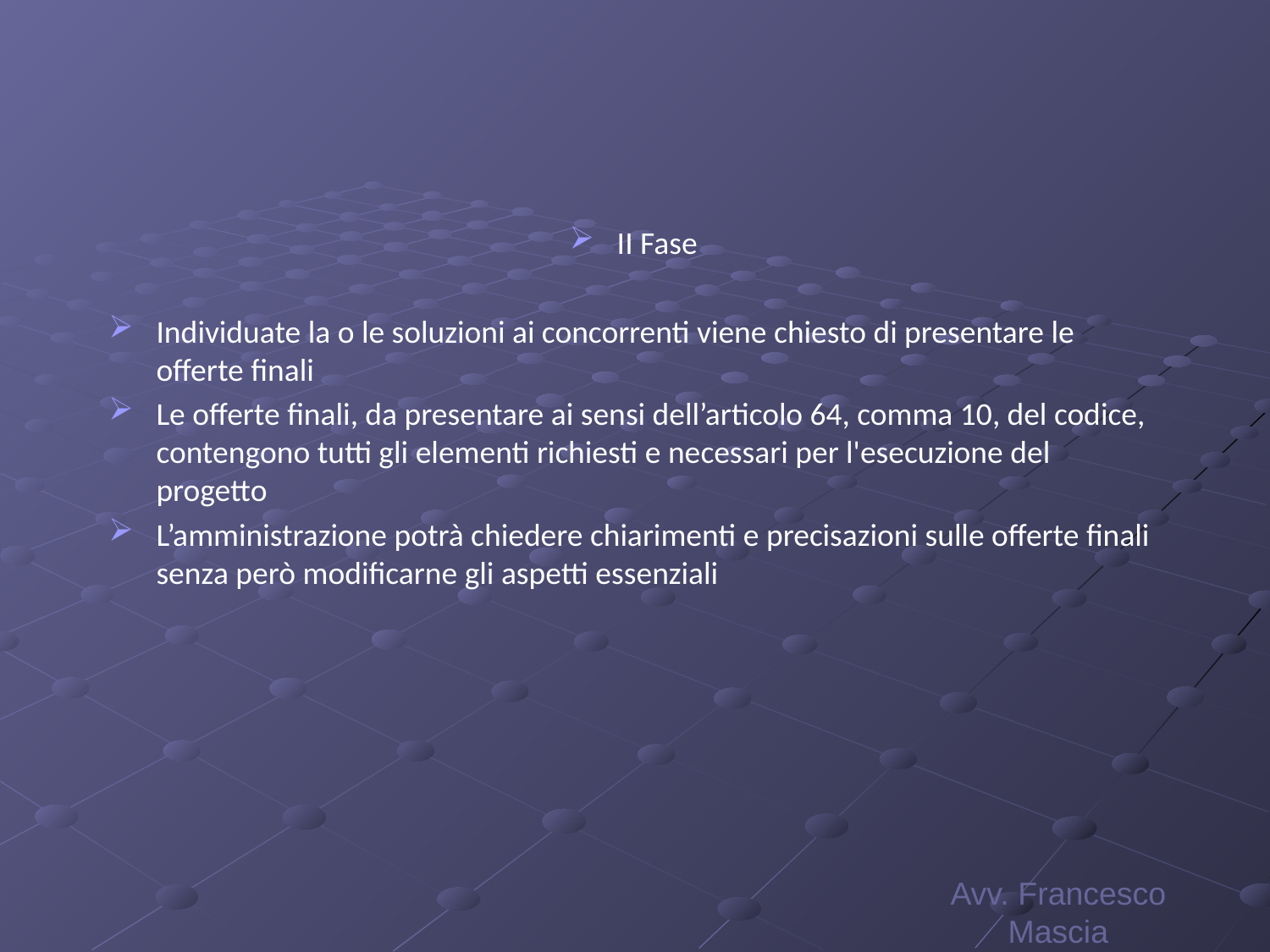

#
II Fase

Individuate la o le soluzioni ai concorrenti viene chiesto di presentare le offerte finali
Le offerte finali, da presentare ai sensi dell’articolo 64, comma 10, del codice, contengono tutti gli elementi richiesti e necessari per l'esecuzione del progetto
L’amministrazione potrà chiedere chiarimenti e precisazioni sulle offerte finali senza però modificarne gli aspetti essenziali

Avv. Francesco Mascia